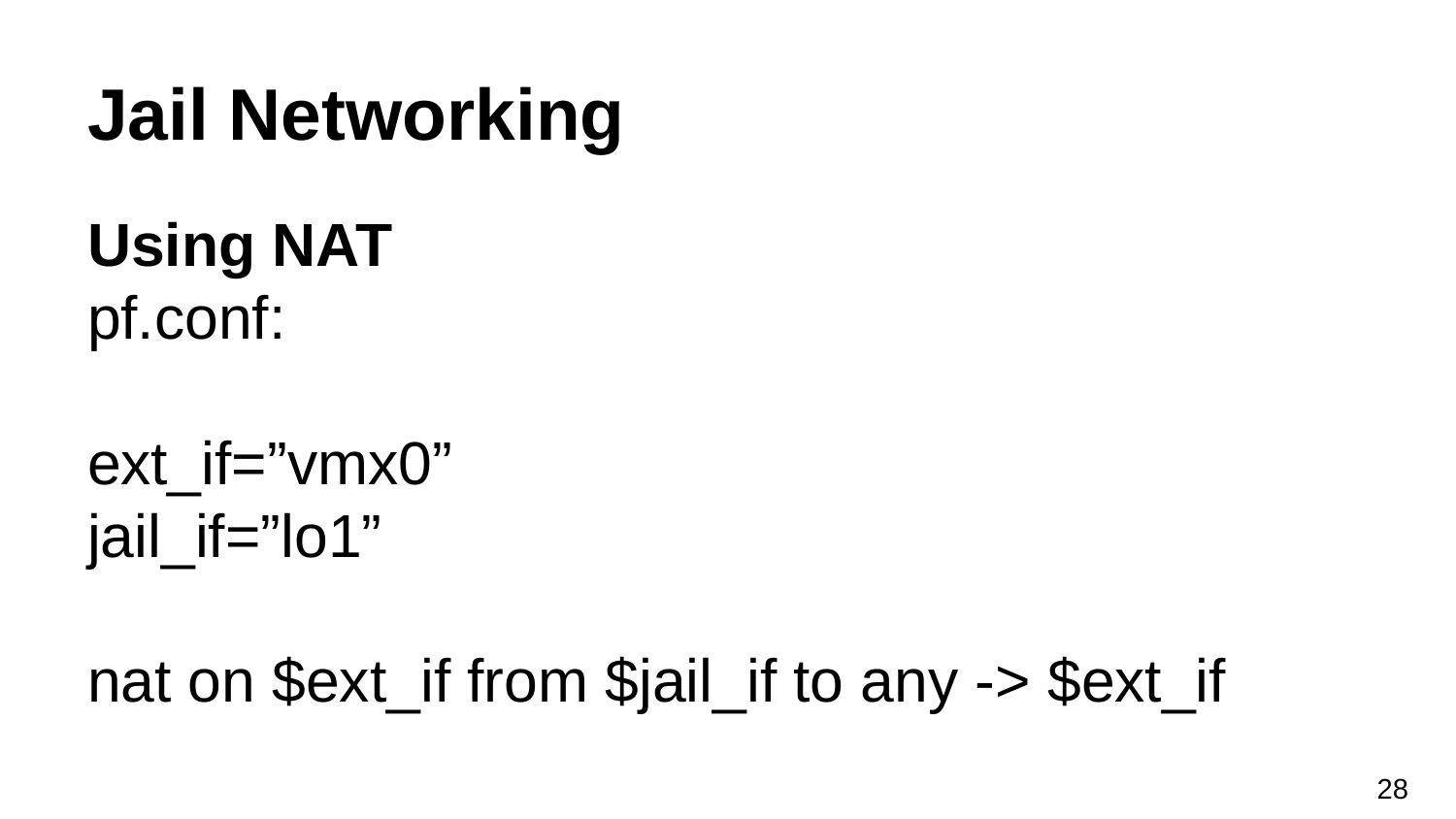

# Jail Networking
Using NAT
pf.conf:

ext_if=”vmx0”
jail_if=”lo1”

nat on $ext_if from $jail_if to any -> $ext_if

28